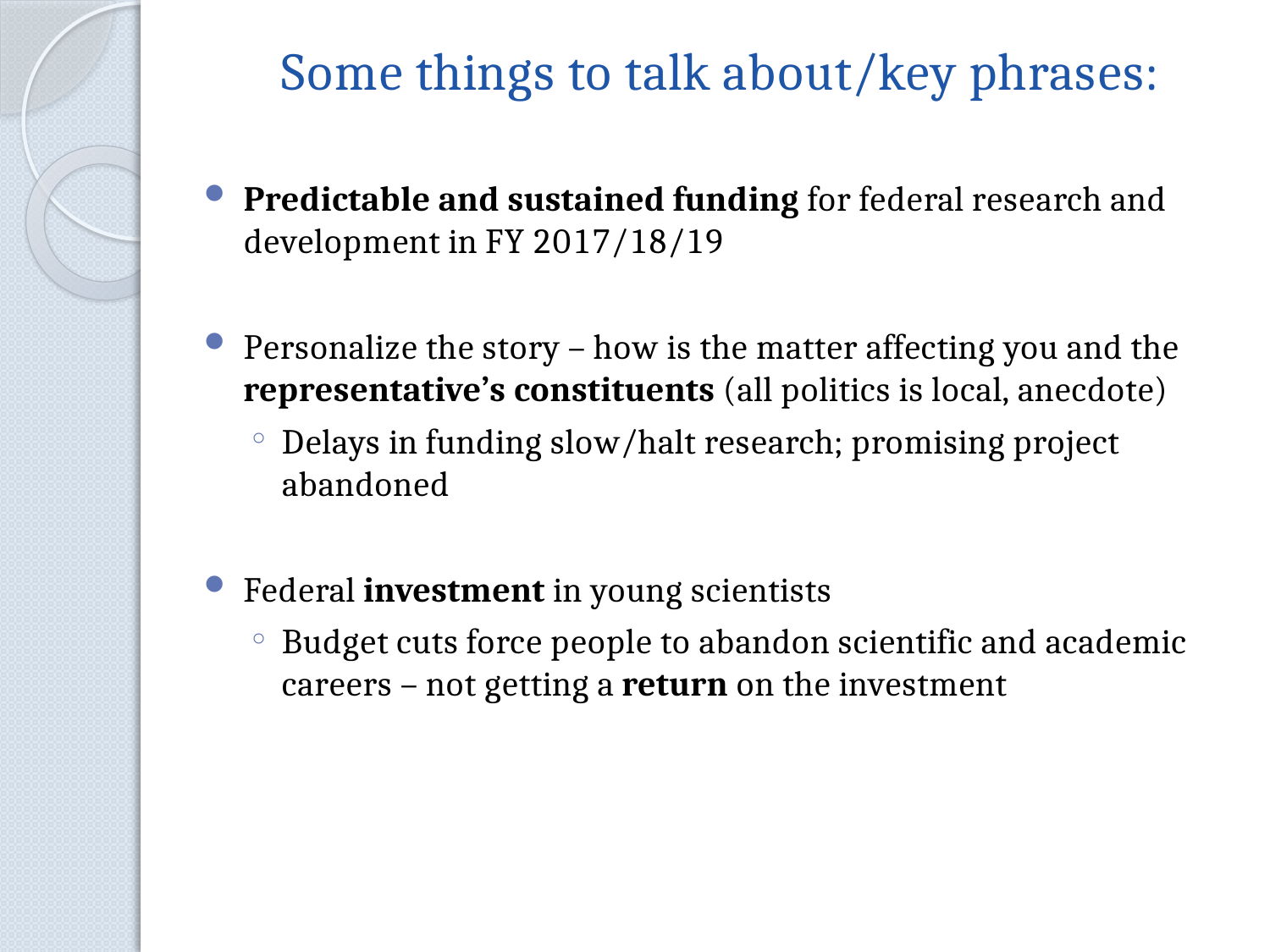

# Some things to talk about/key phrases:

Predictable and sustained funding for federal research and development in FY 2017/18/19

Personalize the story – how is the matter affecting you and the representative’s constituents (all politics is local, anecdote)
Delays in funding slow/halt research; promising project abandoned

Federal investment in young scientists
Budget cuts force people to abandon scientific and academic careers – not getting a return on the investment